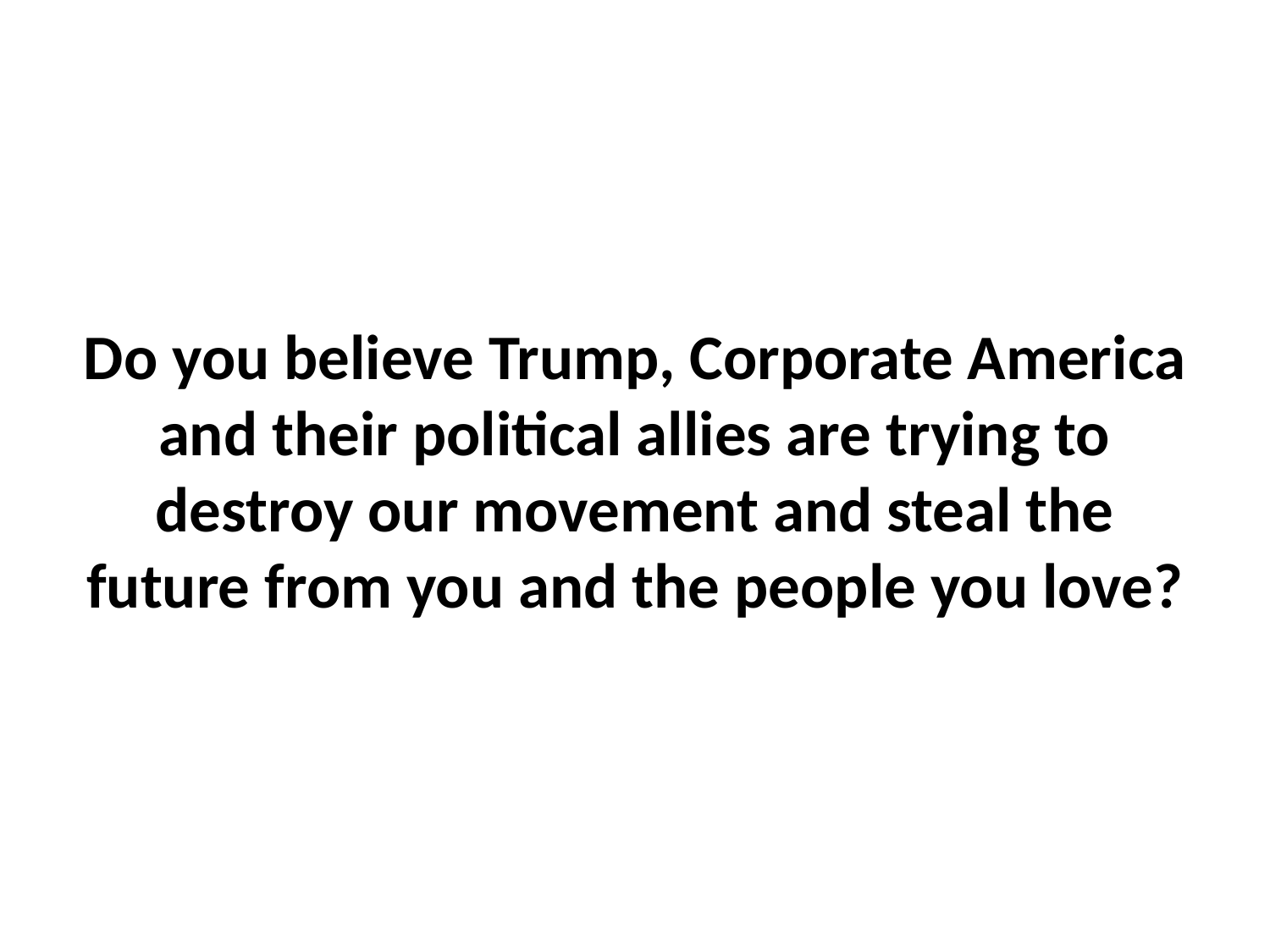

# Do you believe Trump, Corporate America and their political allies are trying to destroy our movement and steal the future from you and the people you love?